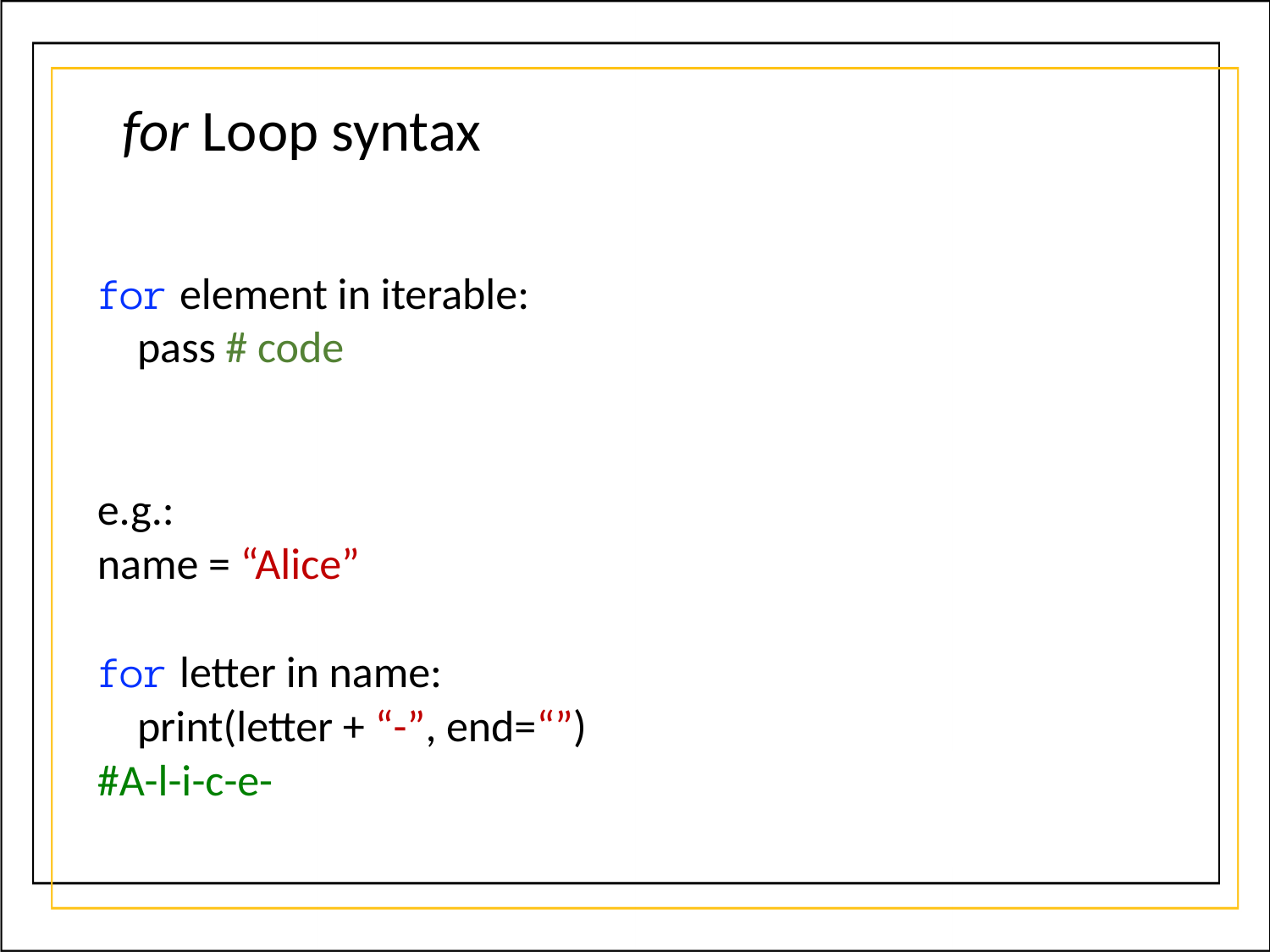

for Loop syntax
for element in iterable:
    pass # code

e.g.:
name = “Alice”

for letter in name:
    print(letter + “-”, end=“”)
#A-l-i-c-e-